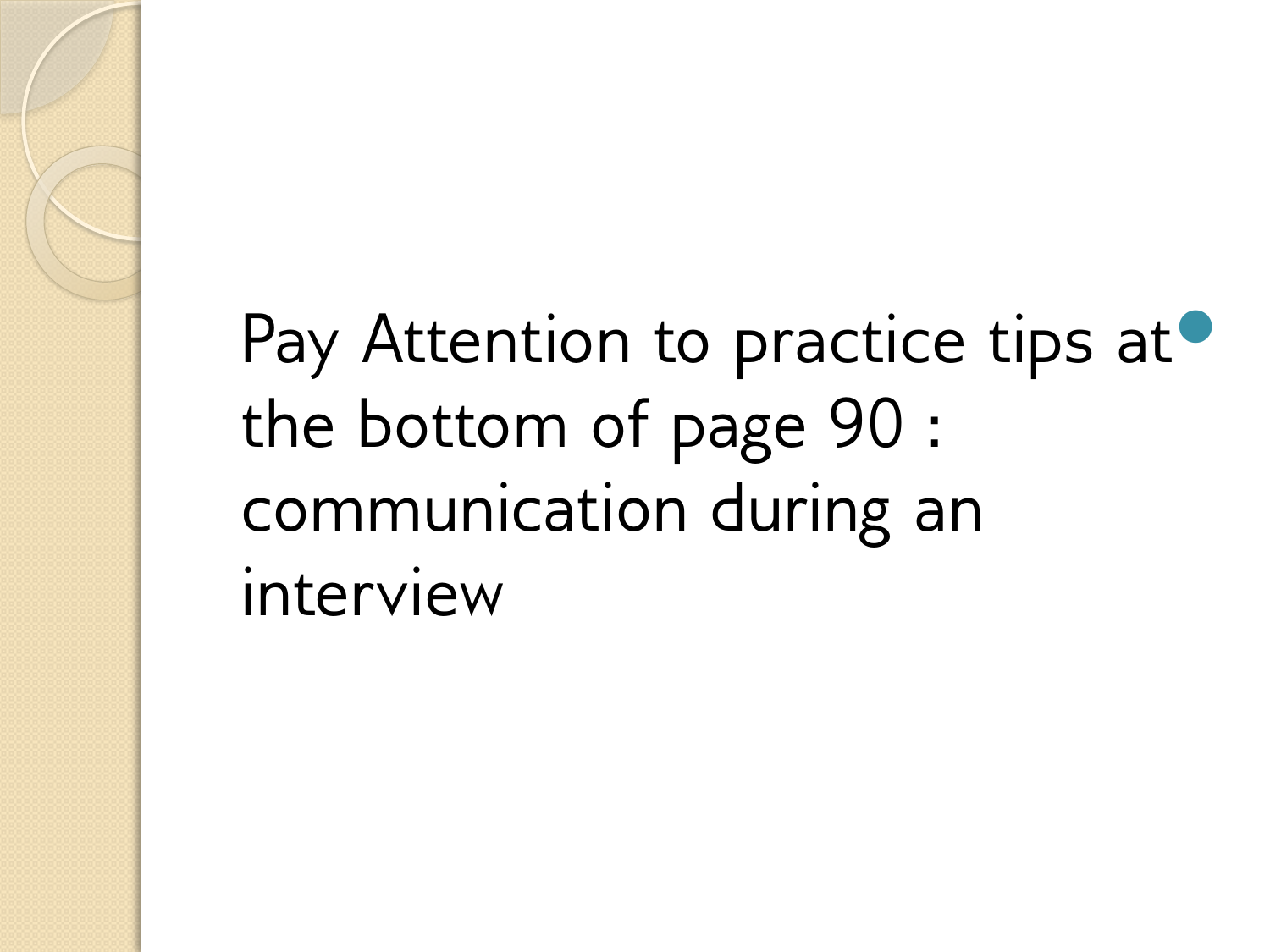

#
Pay Attention to practice tips at the bottom of page 90 : communication during an interview